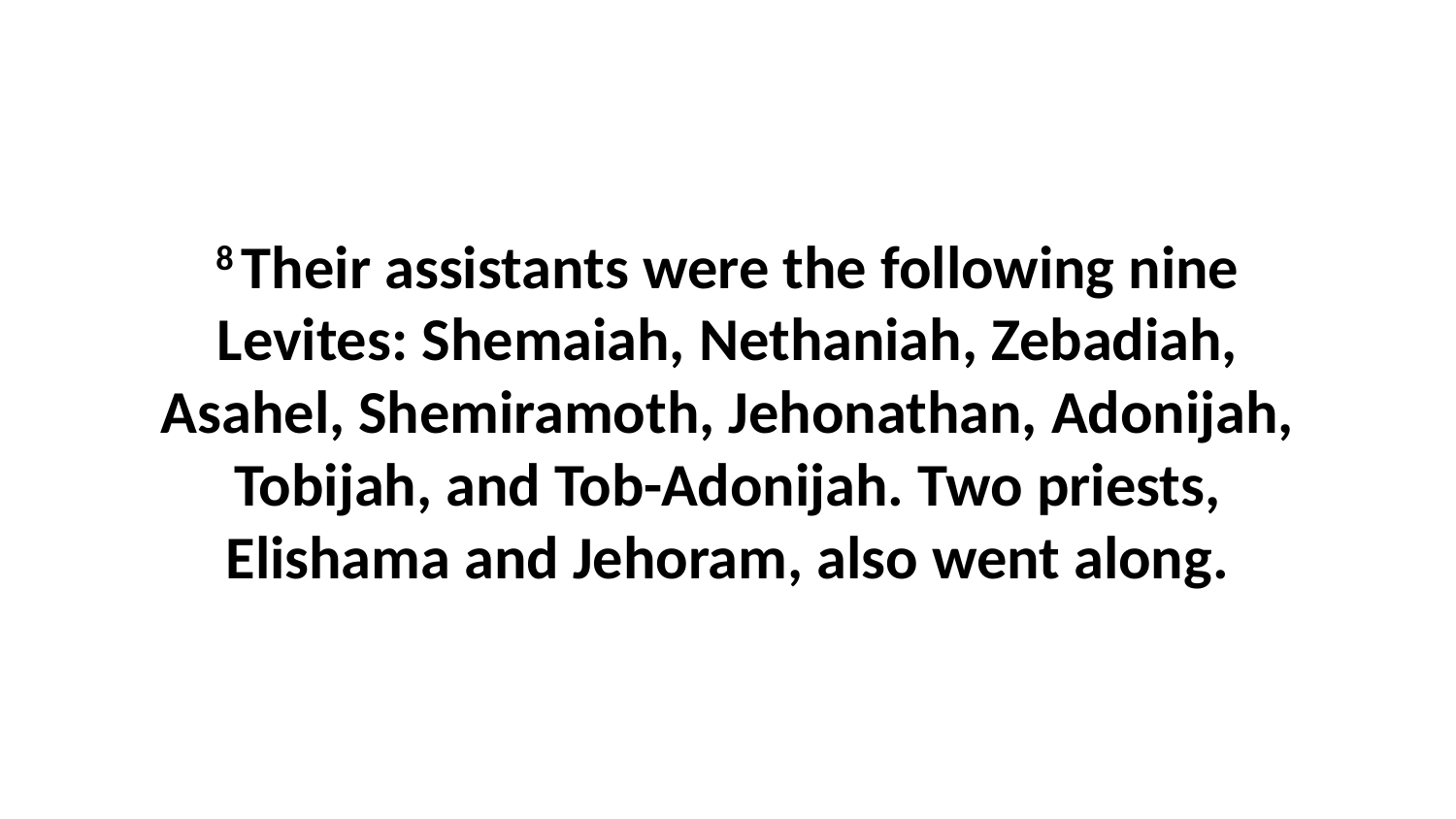

8 Their assistants were the following nine Levites: Shemaiah, Nethaniah, Zebadiah, Asahel, Shemiramoth, Jehonathan, Adonijah, Tobijah, and Tob-Adonijah. Two priests, Elishama and Jehoram, also went along.